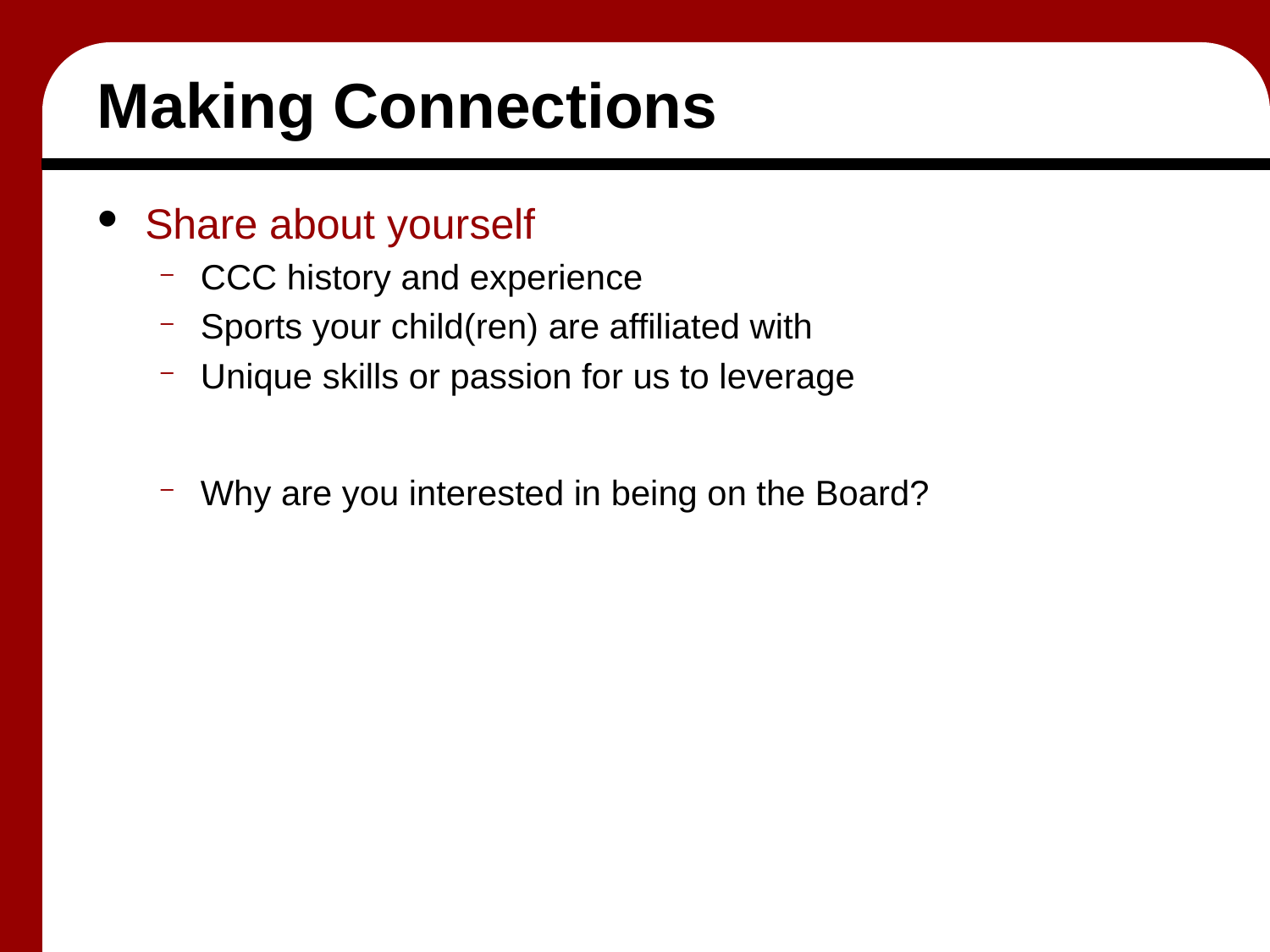

# Making Connections
Share about yourself
CCC history and experience
Sports your child(ren) are affiliated with
Unique skills or passion for us to leverage

Why are you interested in being on the Board?